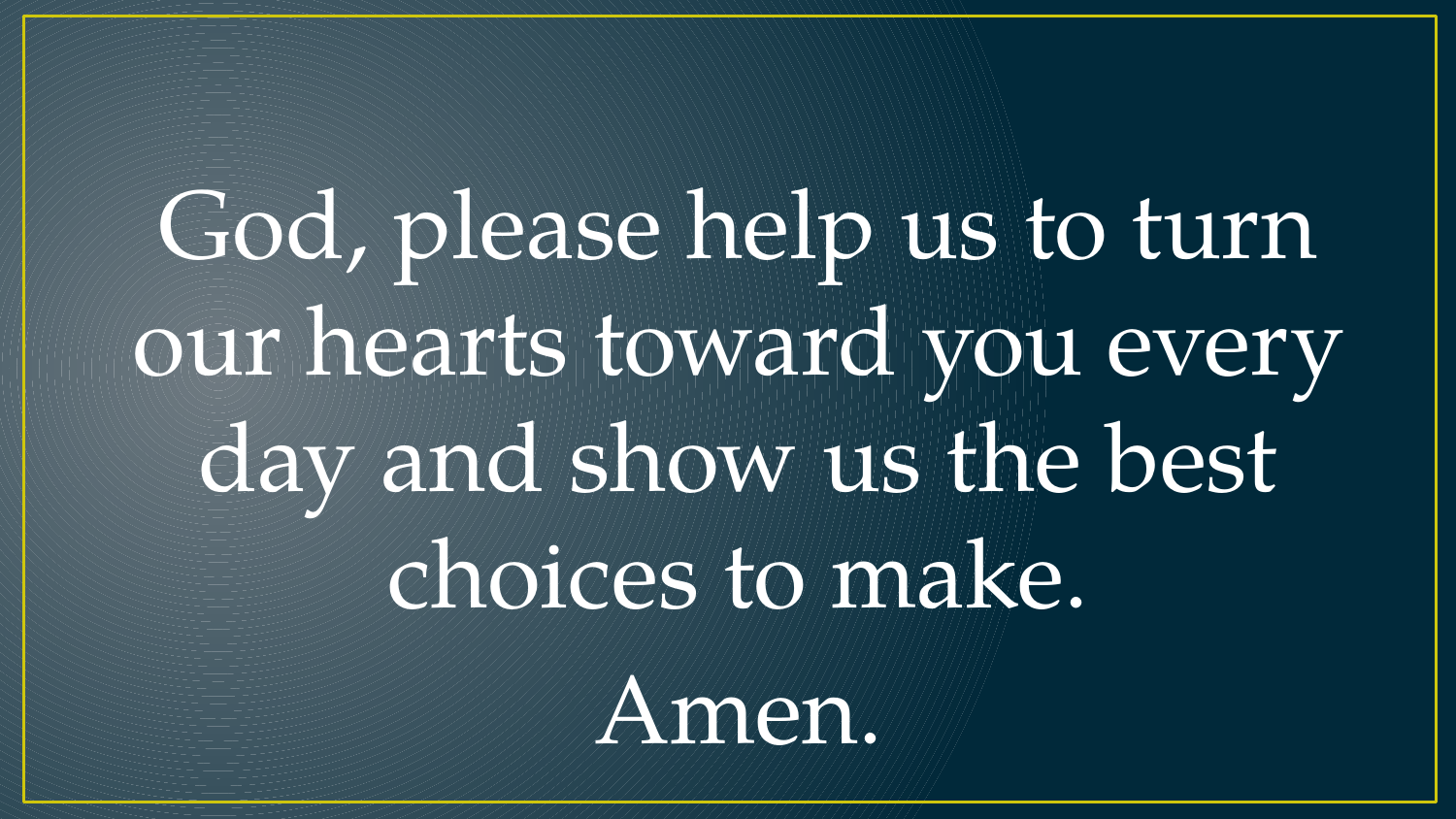

God, please help us to turn our hearts toward you every day and show us the best choices to make.
Amen.